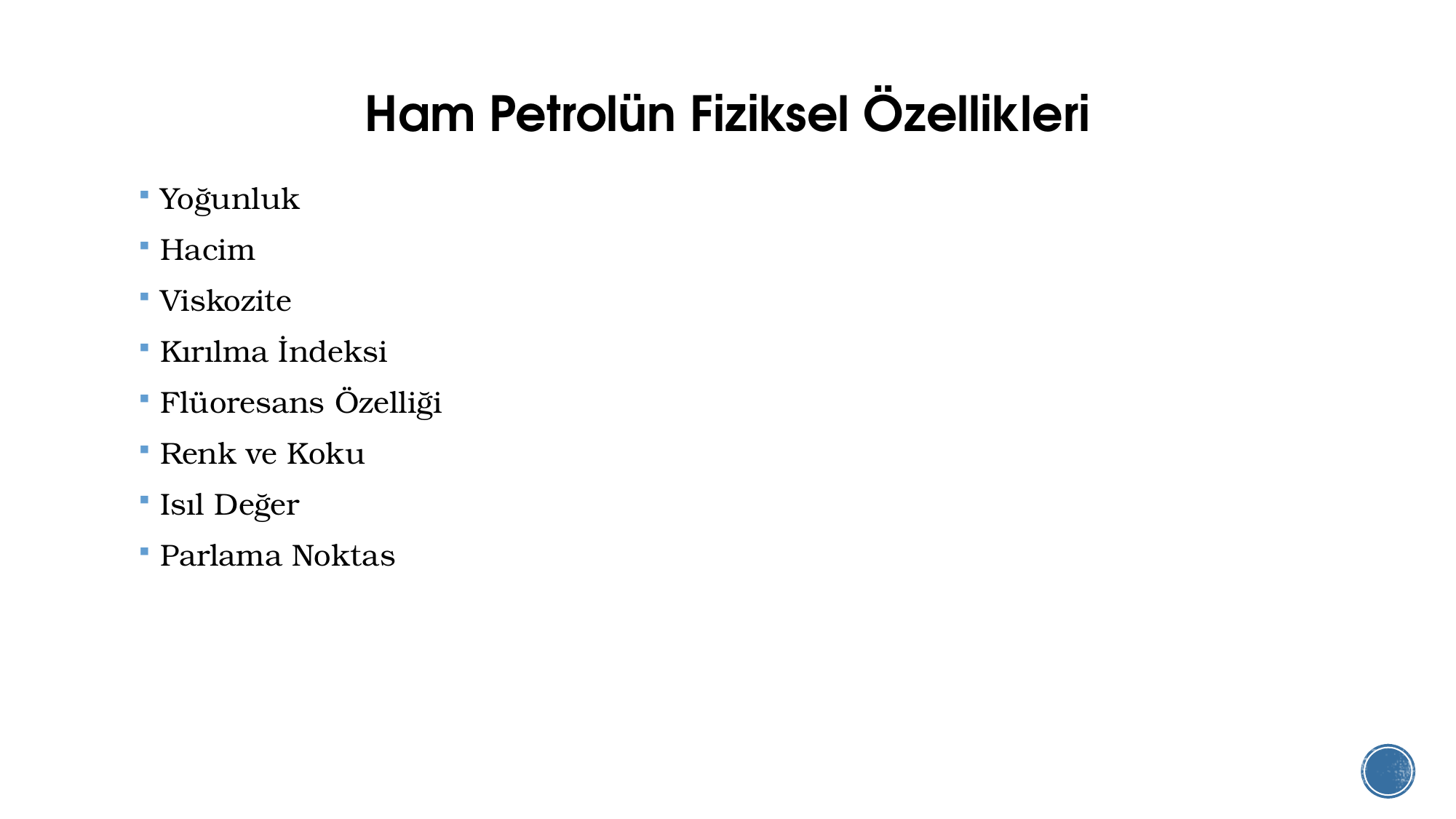

# Ham Petrolün Fiziksel Özellikleri
Yoğunluk
Hacim
Viskozite
Kırılma İndeksi
Flüoresans Özelliği
Renk ve Koku
Isıl Değer
Parlama Noktas